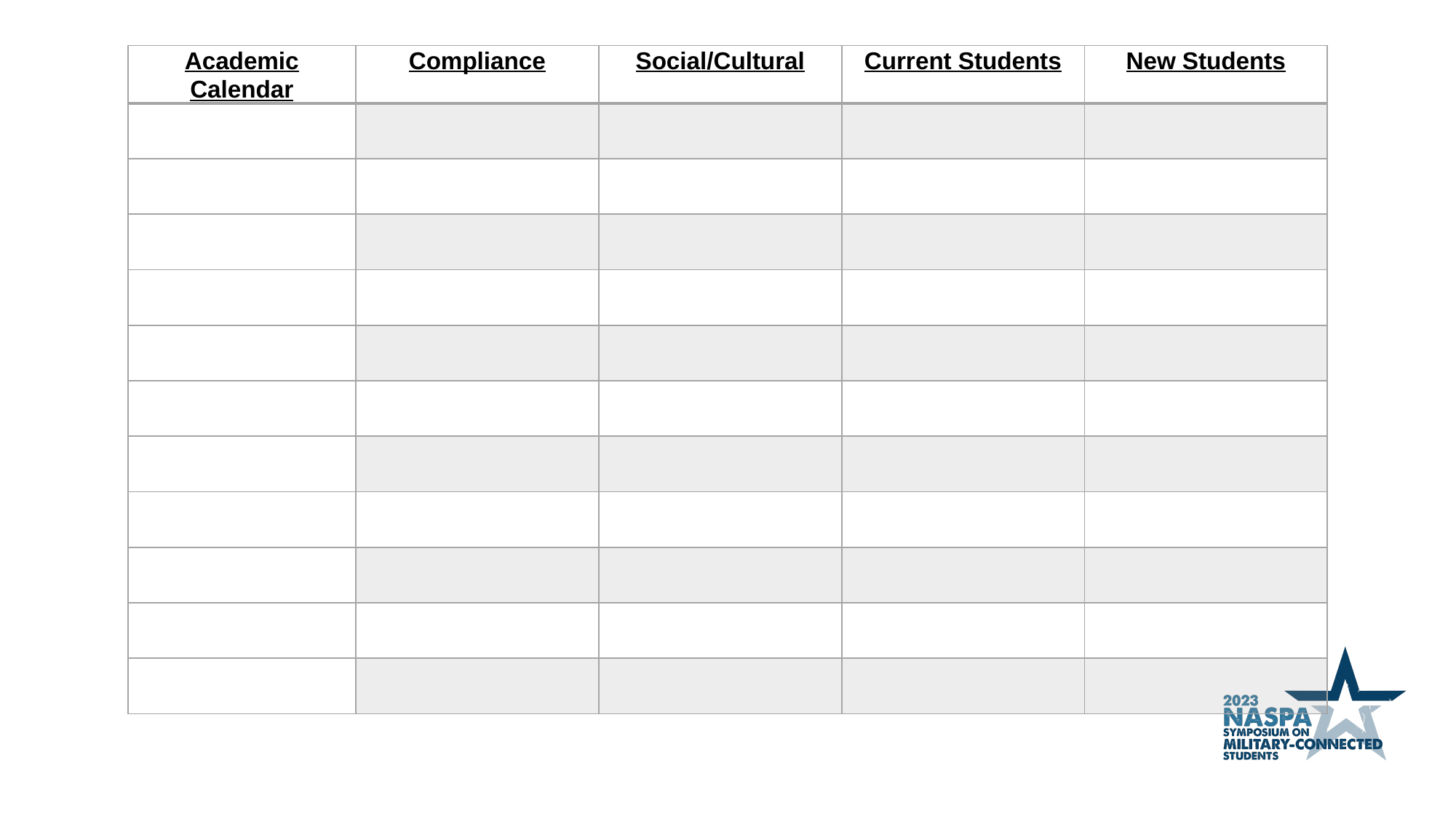

| Academic Calendar | Compliance | Social/Cultural | Current Students | New Students |
| --- | --- | --- | --- | --- |
|  |  |  |  |  |
|  |  |  |  |  |
|  |  |  |  |  |
|  |  |  |  |  |
|  |  |  |  |  |
|  |  |  |  |  |
|  |  |  |  |  |
|  |  |  |  |  |
|  |  |  |  |  |
|  |  |  |  |  |
|  |  |  |  |  |